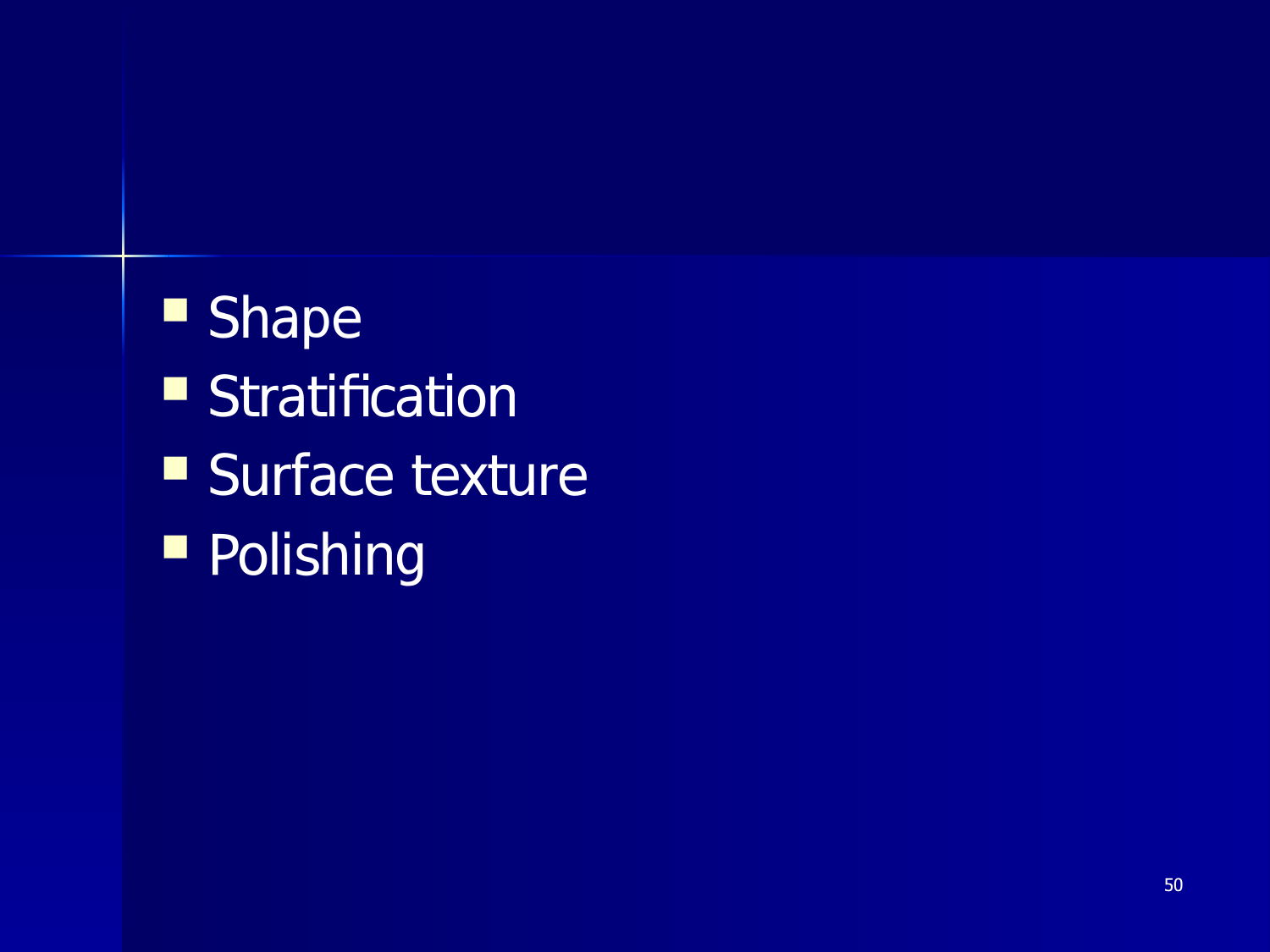

#
Shape
Stratification
Surface texture
Polishing
50